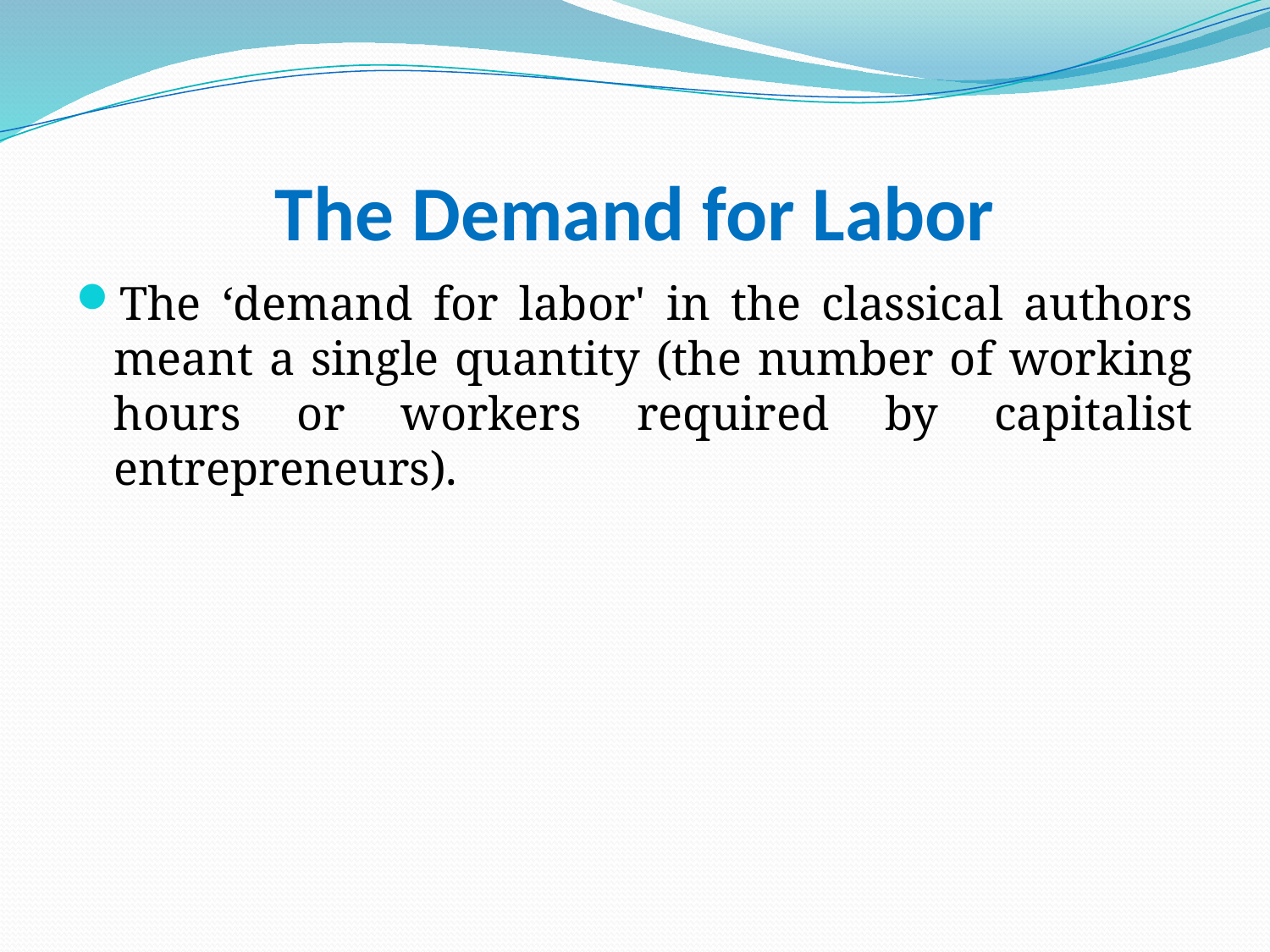

# The Demand for Labor
The ‘demand for labor' in the classical authors meant a single quantity (the number of working hours or workers required by capitalist entrepreneurs).